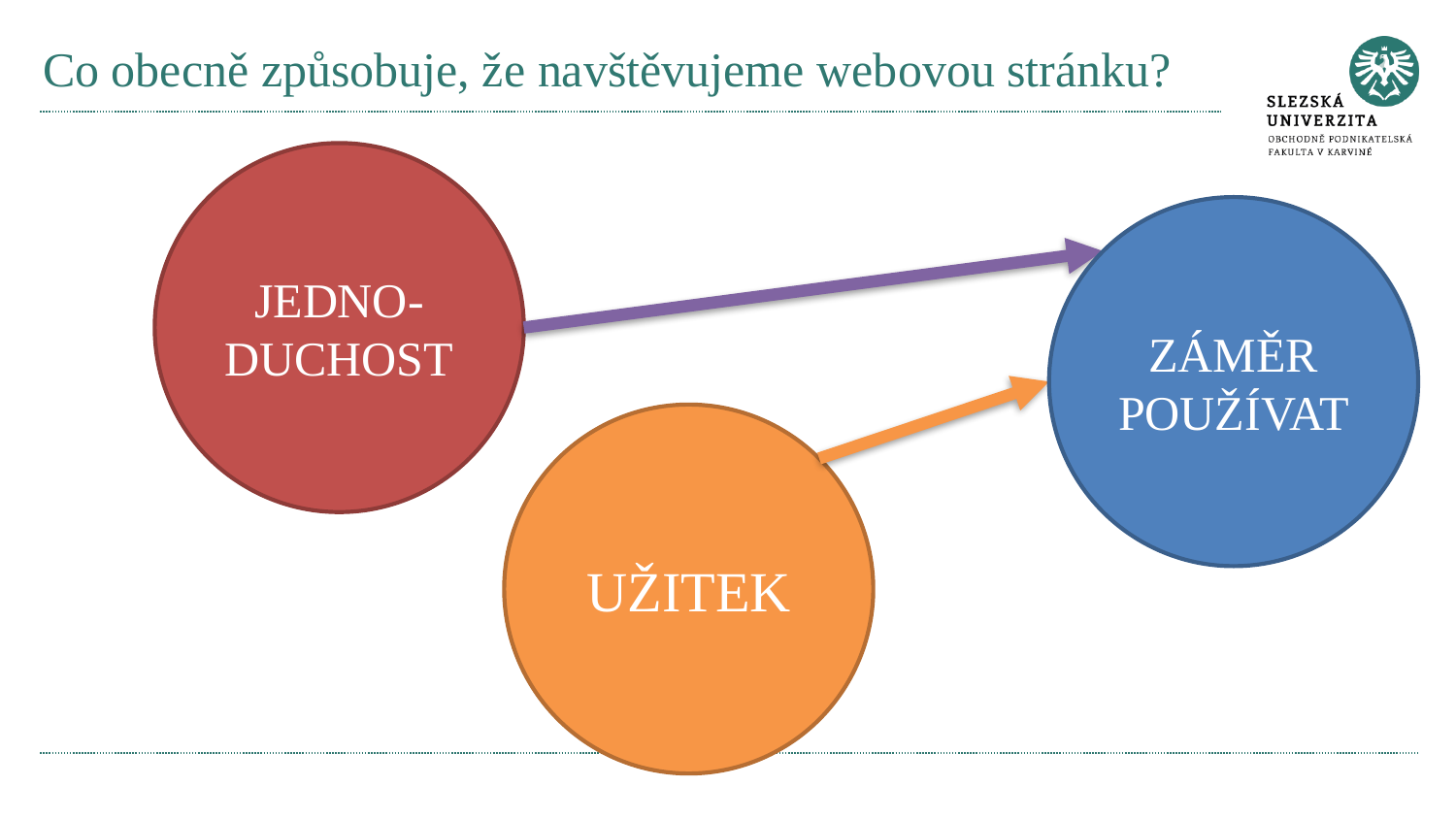

# Co obecně způsobuje, že navštěvujeme webovou stránku?
JEDNO-DUCHOST
ZÁMĚR POUŽÍVAT
UŽITEK